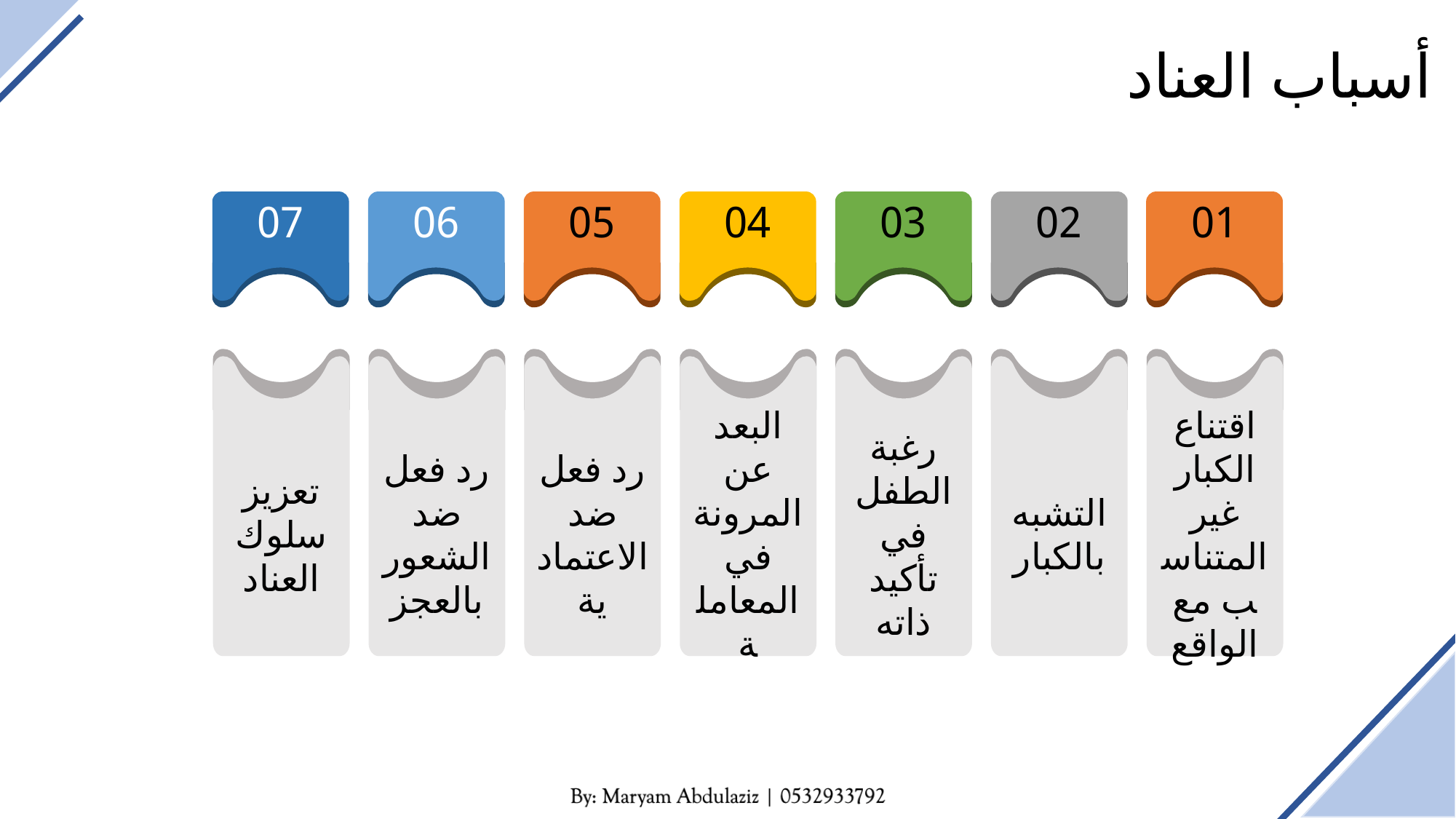

أسباب العناد
07

تعزيز سلوك العناد
06

رد فعل ضد الشعور بالعجز
05

رد فعل ضد الاعتمادية
04

البعد عن المرونة في المعاملة
03

رغبة الطفل في تأكيد ذاته
02

التشبه بالكبار
01

اقتناع الكبار غير المتناسب مع الواقع